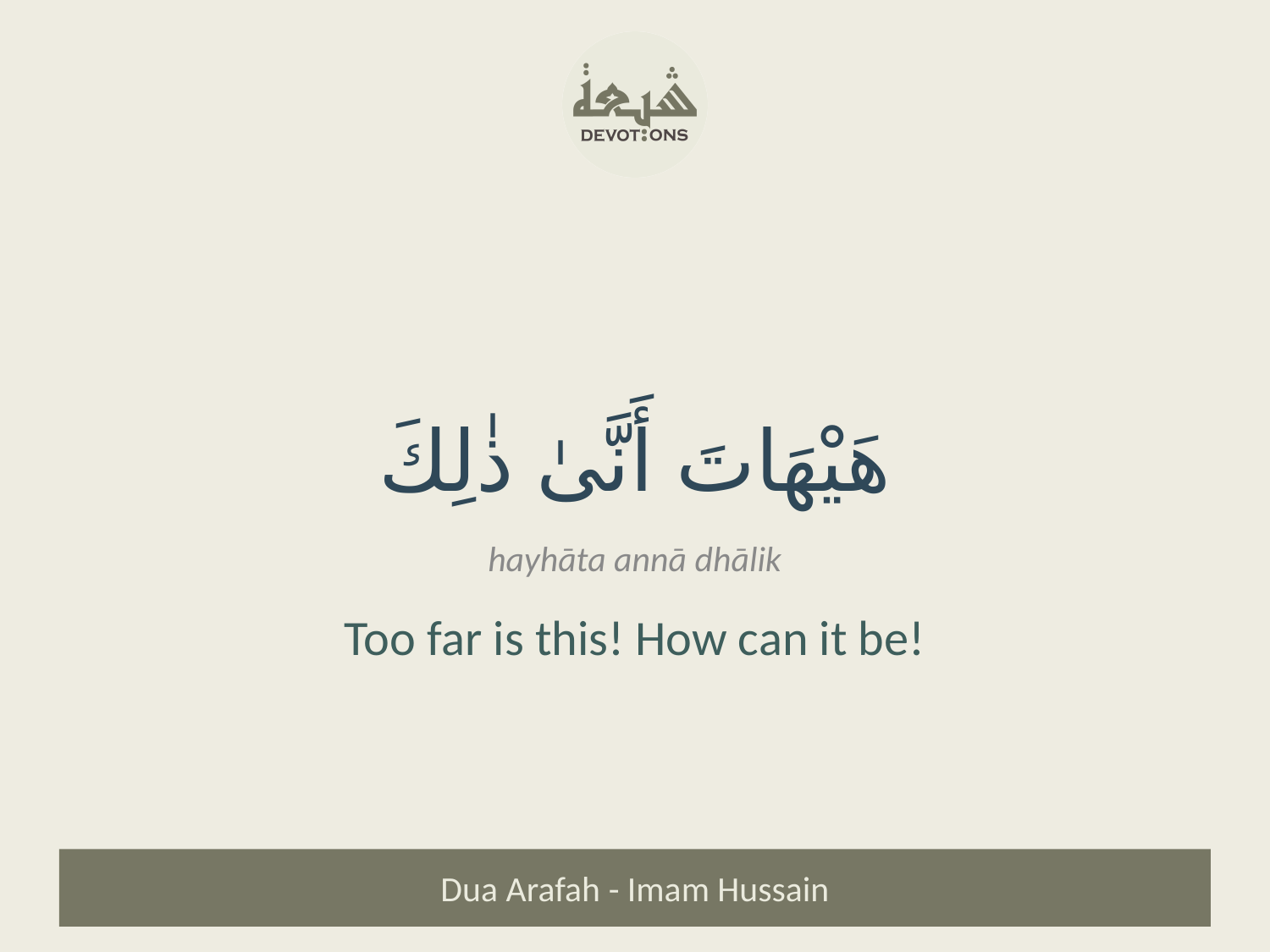

هَيْهَاتَ أَنَّىٰ ذٰلِكَ
hayhāta annā dhālik
Too far is this! How can it be!
Dua Arafah - Imam Hussain